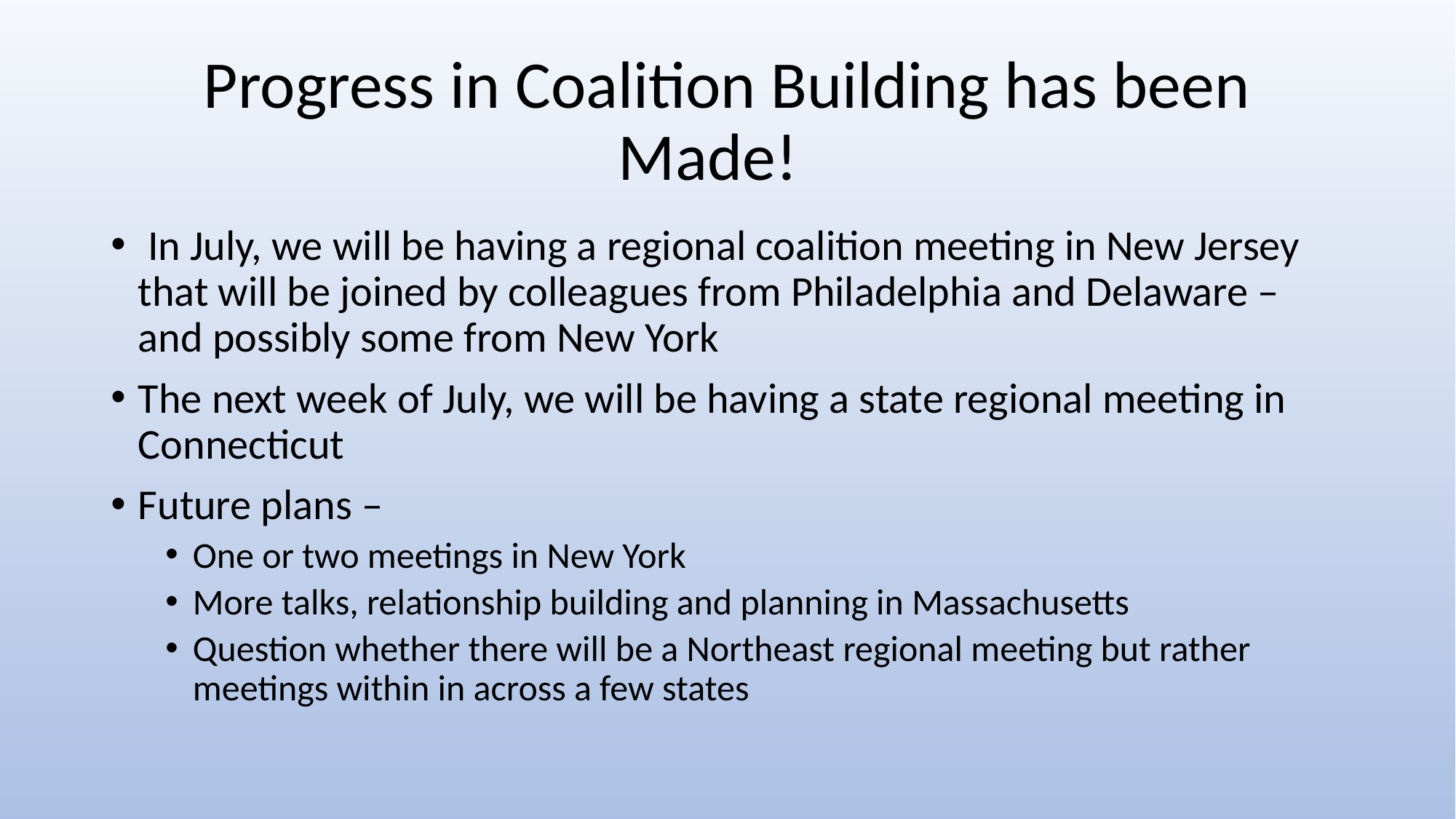

# Progress in Coalition Building has been Made!
 In July, we will be having a regional coalition meeting in New Jersey that will be joined by colleagues from Philadelphia and Delaware – and possibly some from New York
The next week of July, we will be having a state regional meeting in Connecticut
Future plans –
One or two meetings in New York
More talks, relationship building and planning in Massachusetts
Question whether there will be a Northeast regional meeting but rather meetings within in across a few states